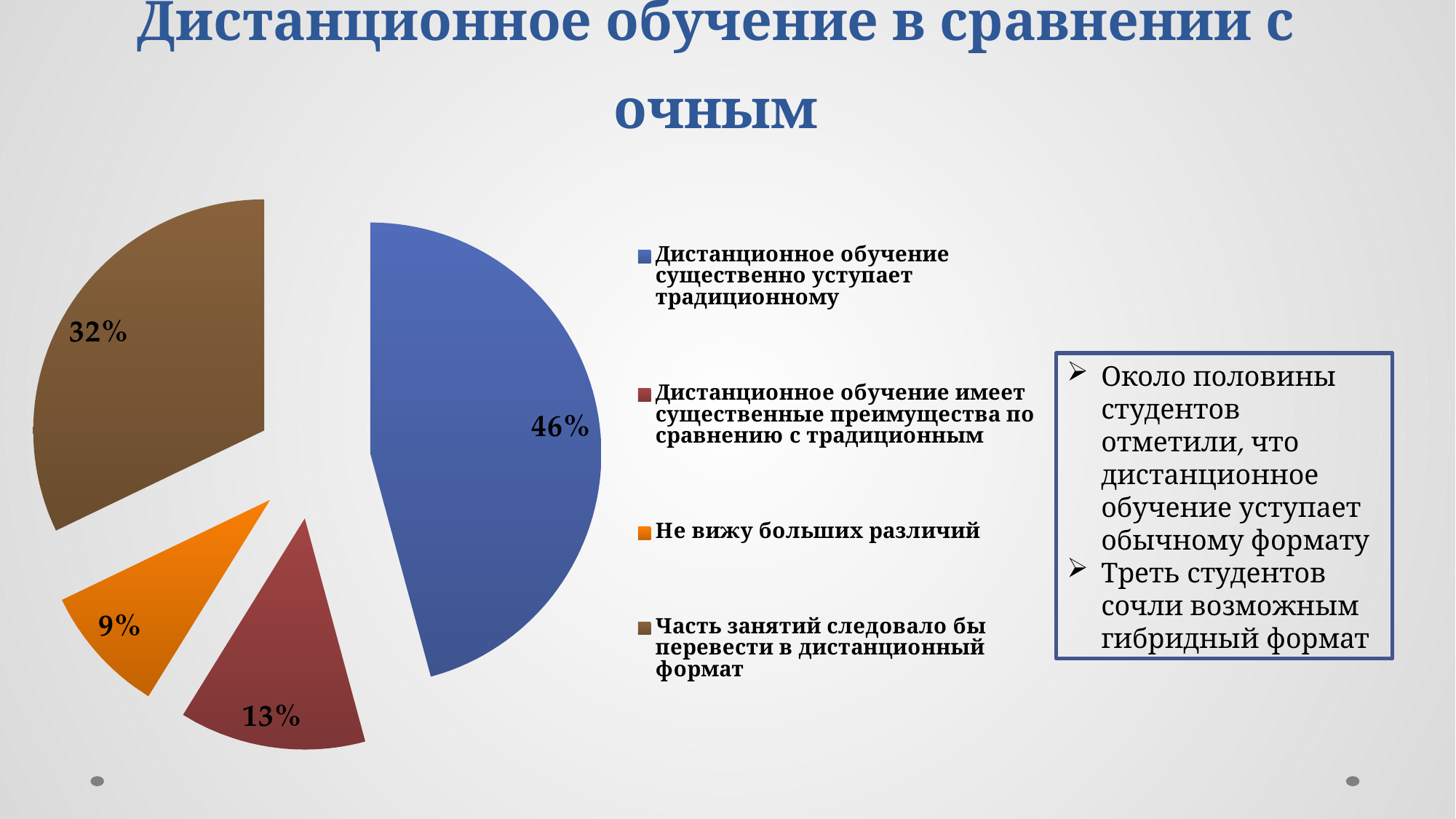

# Дистанционное обучение в сравнении с очным

### Chart

| Category |  |
|---|---|
| Дистанционное обучение существенно уступает традиционному | 0.456 |
| Дистанционное обучение имеет существенные преимущества по сравнению с традиционным | 0.13 |
| Не вижу больших различий  | 0.09000000000000001 |
| Часть занятий следовало бы перевести в дистанционный формат | 0.32000000000000006 |

### Chart

| Category |
|---|
Около половины студентов отметили, что дистанционное обучение уступает обычному формату
Треть студентов сочли возможным гибридный формат